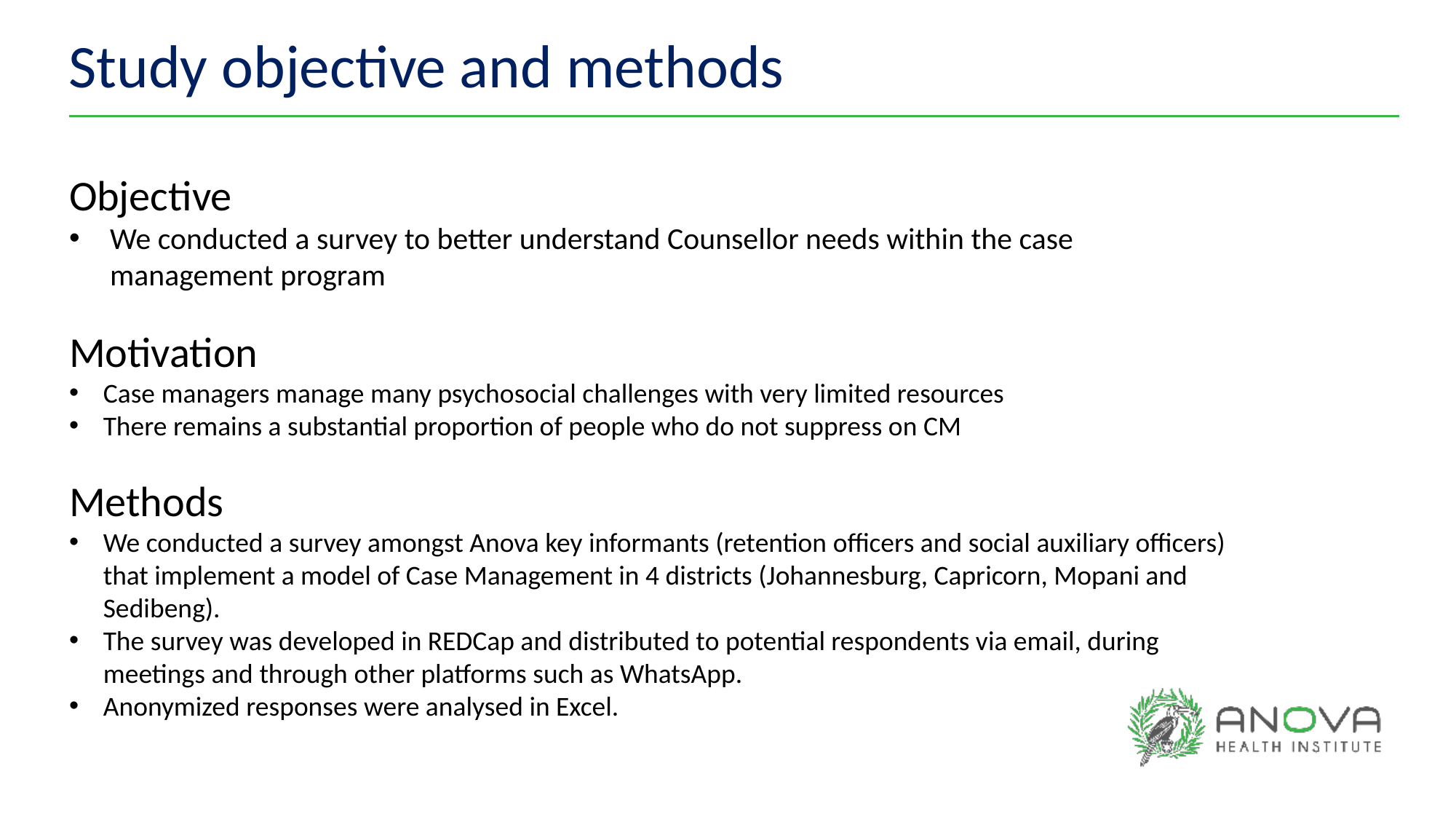

Study objective and methods

Objective
We conducted a survey to better understand Counsellor needs within the case management program

Motivation
Case managers manage many psychosocial challenges with very limited resources
There remains a substantial proportion of people who do not suppress on CM

Methods
We conducted a survey amongst Anova key informants (retention officers and social auxiliary officers) that implement a model of Case Management in 4 districts (Johannesburg, Capricorn, Mopani and Sedibeng).
The survey was developed in REDCap and distributed to potential respondents via email, during meetings and through other platforms such as WhatsApp.
Anonymized responses were analysed in Excel.